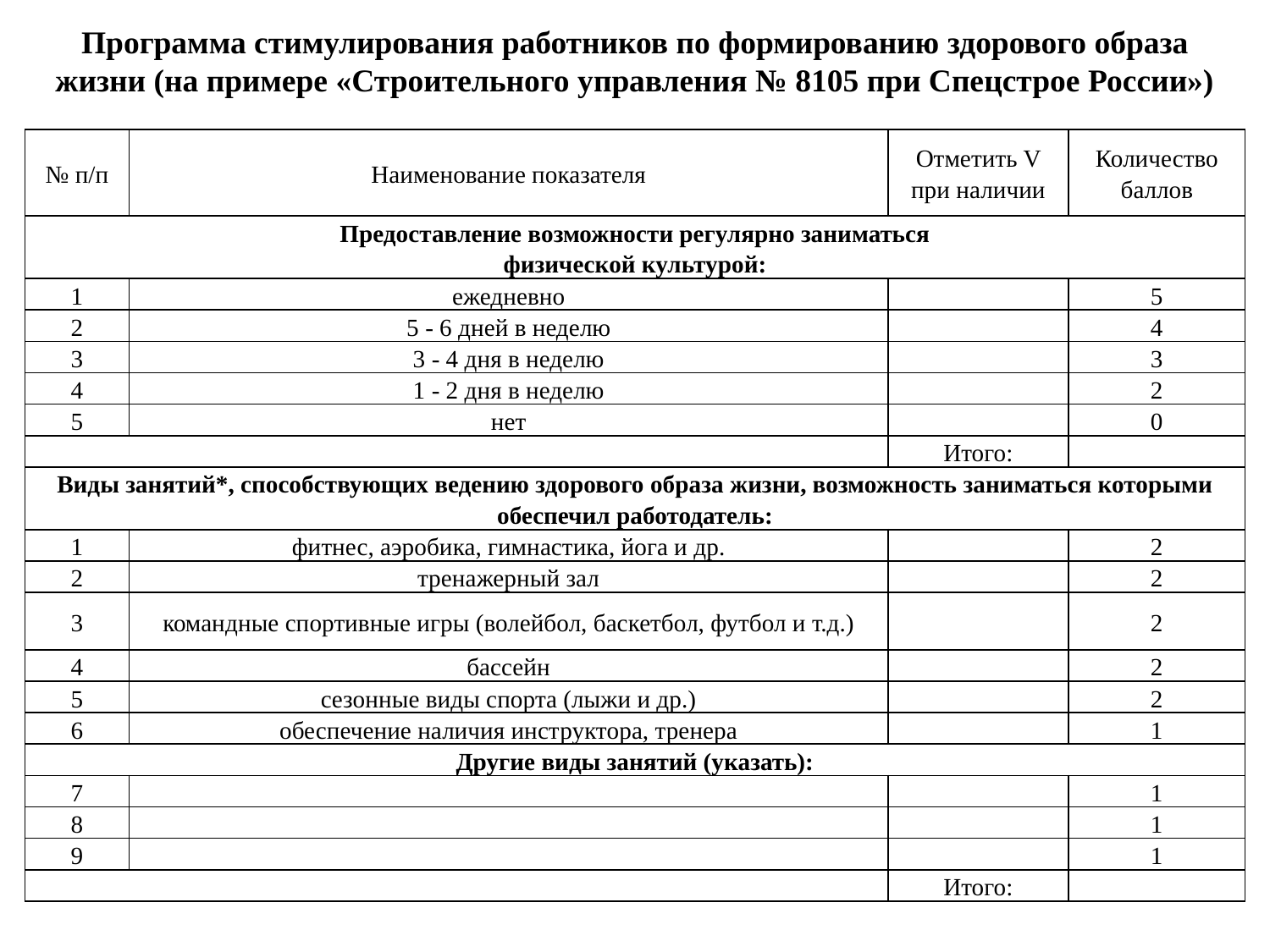

Программа стимулирования работников по формированию здорового образа жизни (на примере «Строительного управления № 8105 при Спецстрое России»)
| № п/п | Наименование показателя | Отметить V при наличии | Количество баллов |
| --- | --- | --- | --- |
| Предоставление возможности регулярно заниматься физической культурой: |  |  |  |
| 1 | ежедневно |  | 5 |
| 2 | 5 - 6 дней в неделю |  | 4 |
| 3 | 3 - 4 дня в неделю |  | 3 |
| 4 | 1 - 2 дня в неделю |  | 2 |
| 5 | нет |  | 0 |
|  |  | Итого: |  |
| Виды занятий\*, способствующих ведению здорового образа жизни, возможность заниматься которыми обеспечил работодатель: |  |  |  |
| 1 | фитнес, аэробика, гимнастика, йога и др. |  | 2 |
| 2 | тренажерный зал |  | 2 |
| 3 | командные спортивные игры (волейбол, баскетбол, футбол и т.д.) |  | 2 |
| 4 | бассейн |  | 2 |
| 5 | сезонные виды спорта (лыжи и др.) |  | 2 |
| 6 | обеспечение наличия инструктора, тренера |  | 1 |
| Другие виды занятий (указать): |  |  |  |
| 7 |  |  | 1 |
| 8 |  |  | 1 |
| 9 |  |  | 1 |
|  |  | Итого: |  |